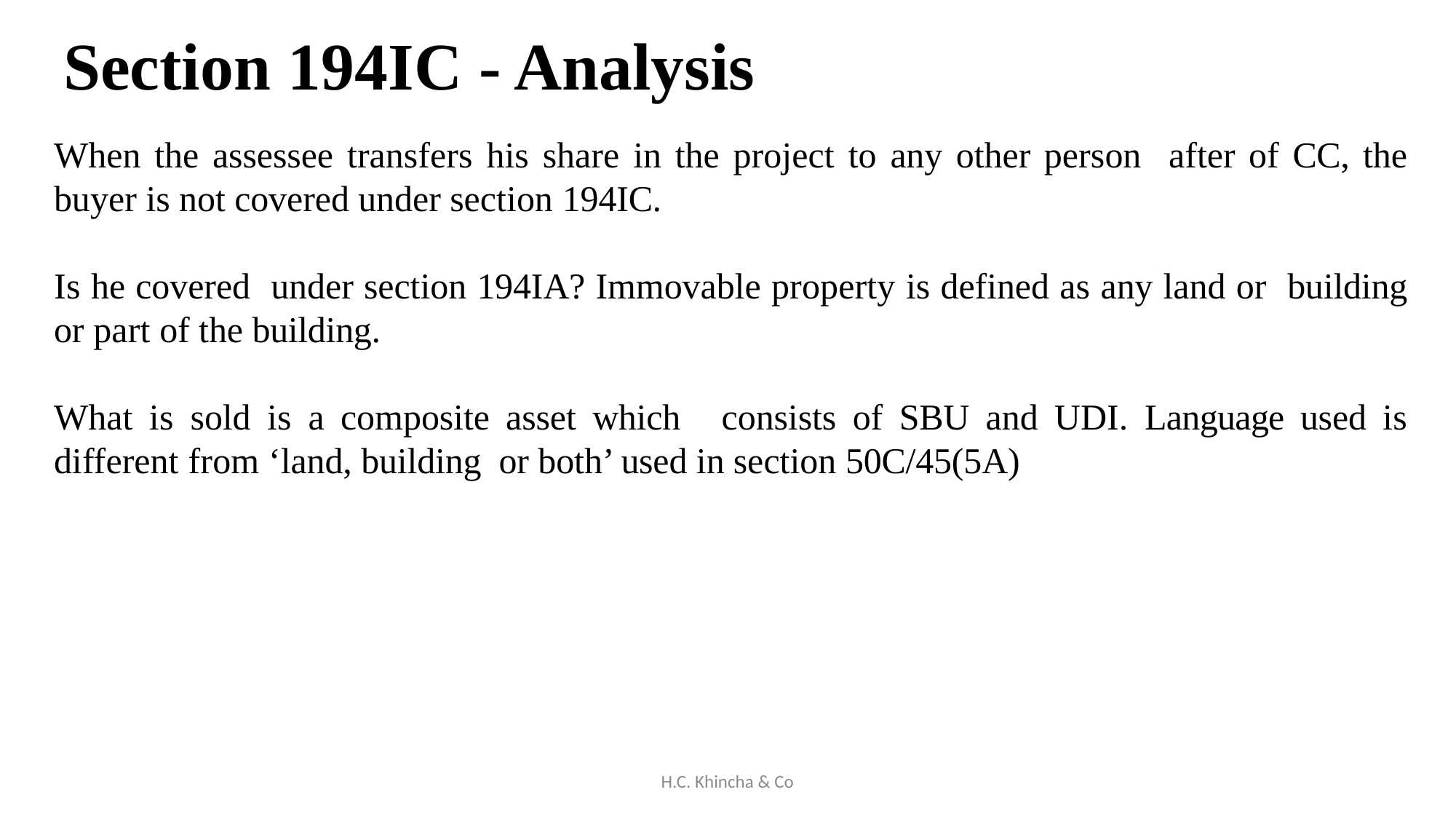

# Section 194IC - Analysis
When the assessee transfers his share in the project to any other person  after of CC, the buyer is not covered under section 194IC.

Is he covered  under section 194IA? Immovable property is defined as any land or  building or part of the building.

What is sold is a composite asset which  consists of SBU and UDI. Language used is different from ‘land, building  or both’ used in section 50C/45(5A)

H.C. Khincha & Co